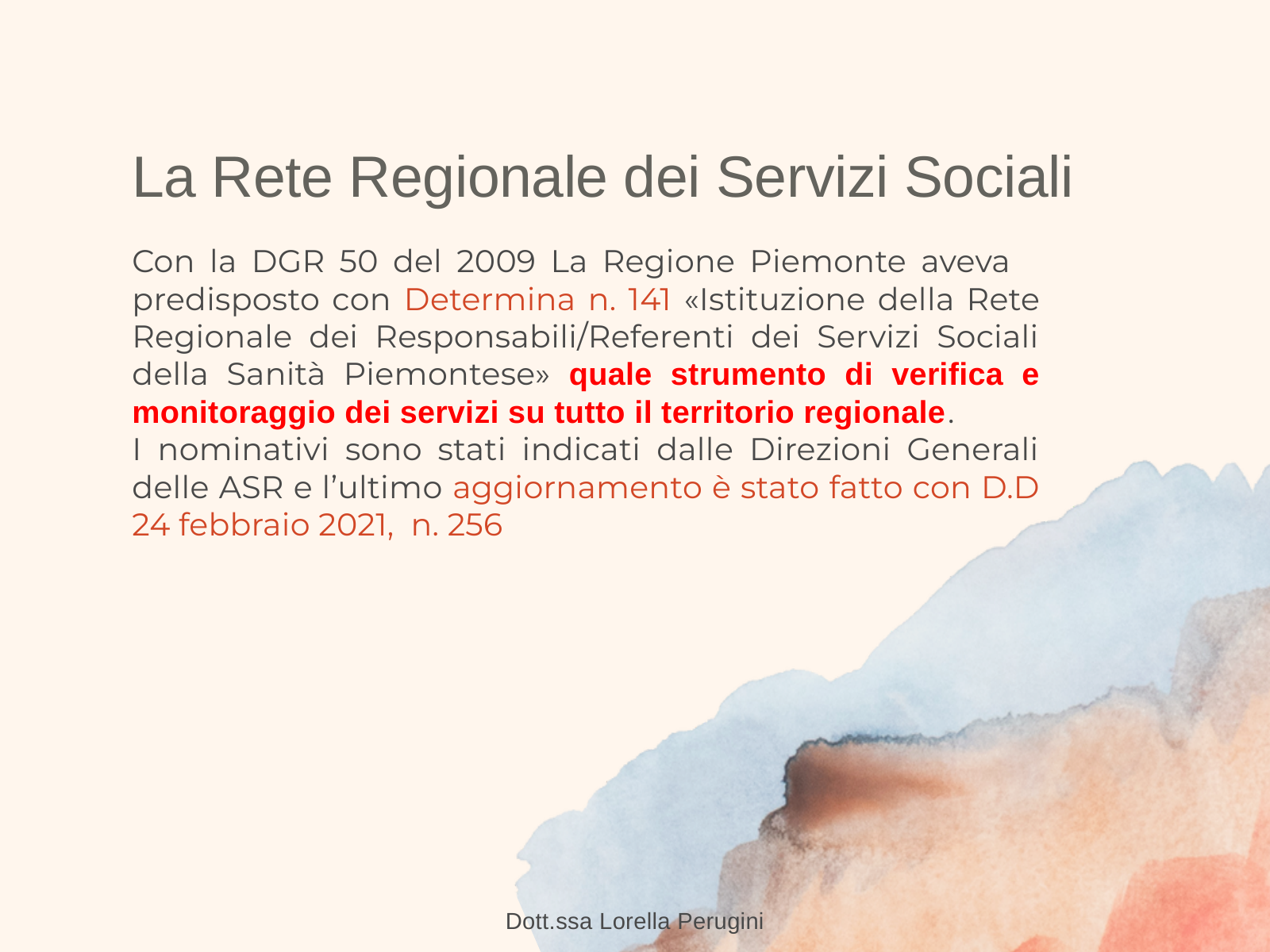

La Rete Regionale dei Servizi Sociali
Con la DGR 50 del 2009 La Regione Piemonte aveva   predisposto con Determina n. 141 «Istituzione della Rete Regionale dei Responsabili/Referenti dei Servizi Sociali della Sanità Piemontese» quale strumento di verifica e monitoraggio dei servizi su tutto il territorio regionale.
I nominativi sono stati indicati dalle Direzioni Generali delle ASR e l’ultimo aggiornamento è stato fatto con D.D 24 febbraio 2021,  n. 256

Dott.ssa Lorella Perugini